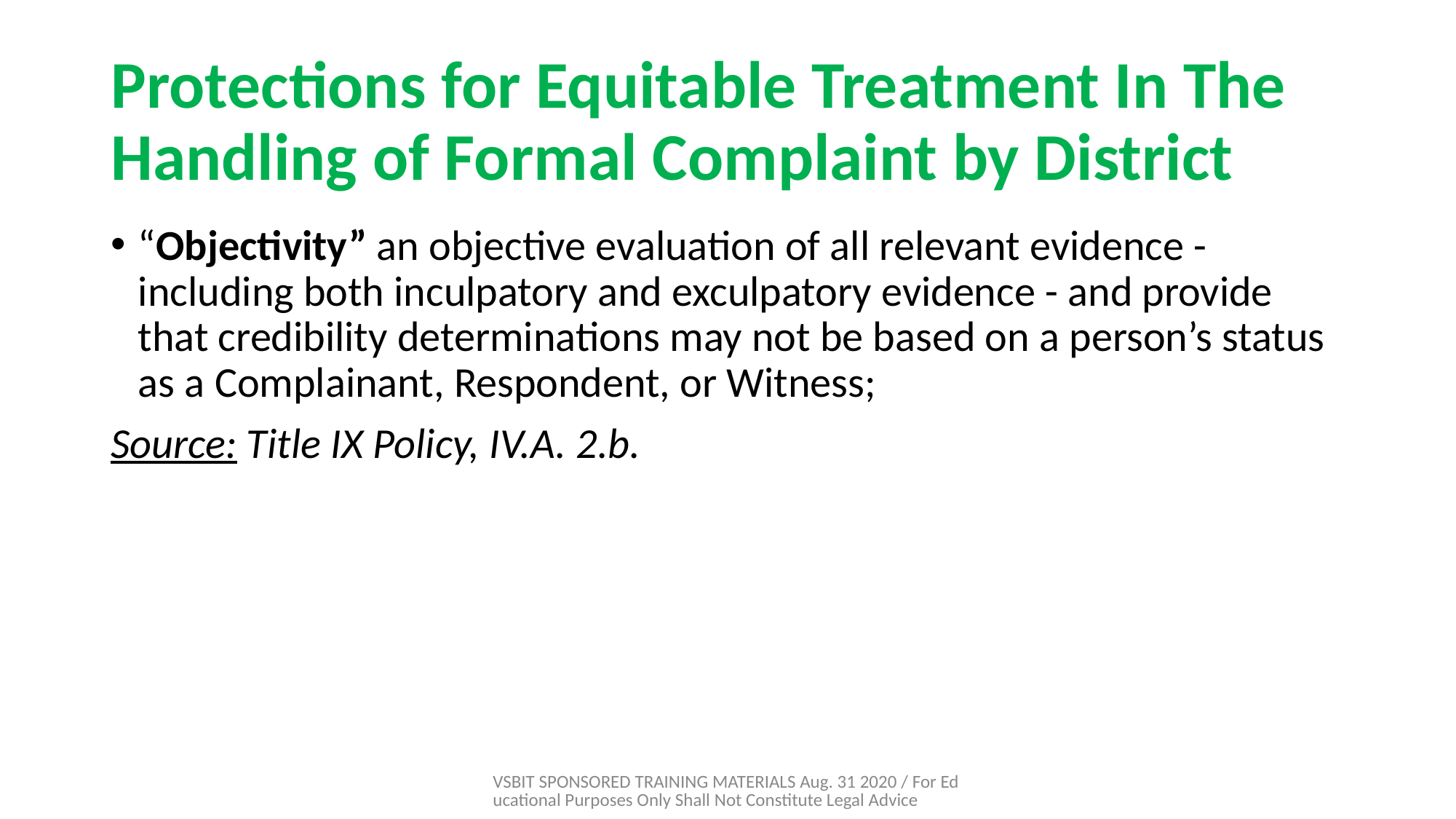

# Protections for Equitable Treatment In The Handling of Formal Complaint by District
“Objectivity” an objective evaluation of all relevant evidence - including both inculpatory and exculpatory evidence - and provide that credibility determinations may not be based on a person’s status as a Complainant, Respondent, or Witness;
Source: Title IX Policy, IV.A. 2.b.

VSBIT SPONSORED TRAINING MATERIALS Aug. 31 2020 / For Educational Purposes Only Shall Not Constitute Legal Advice